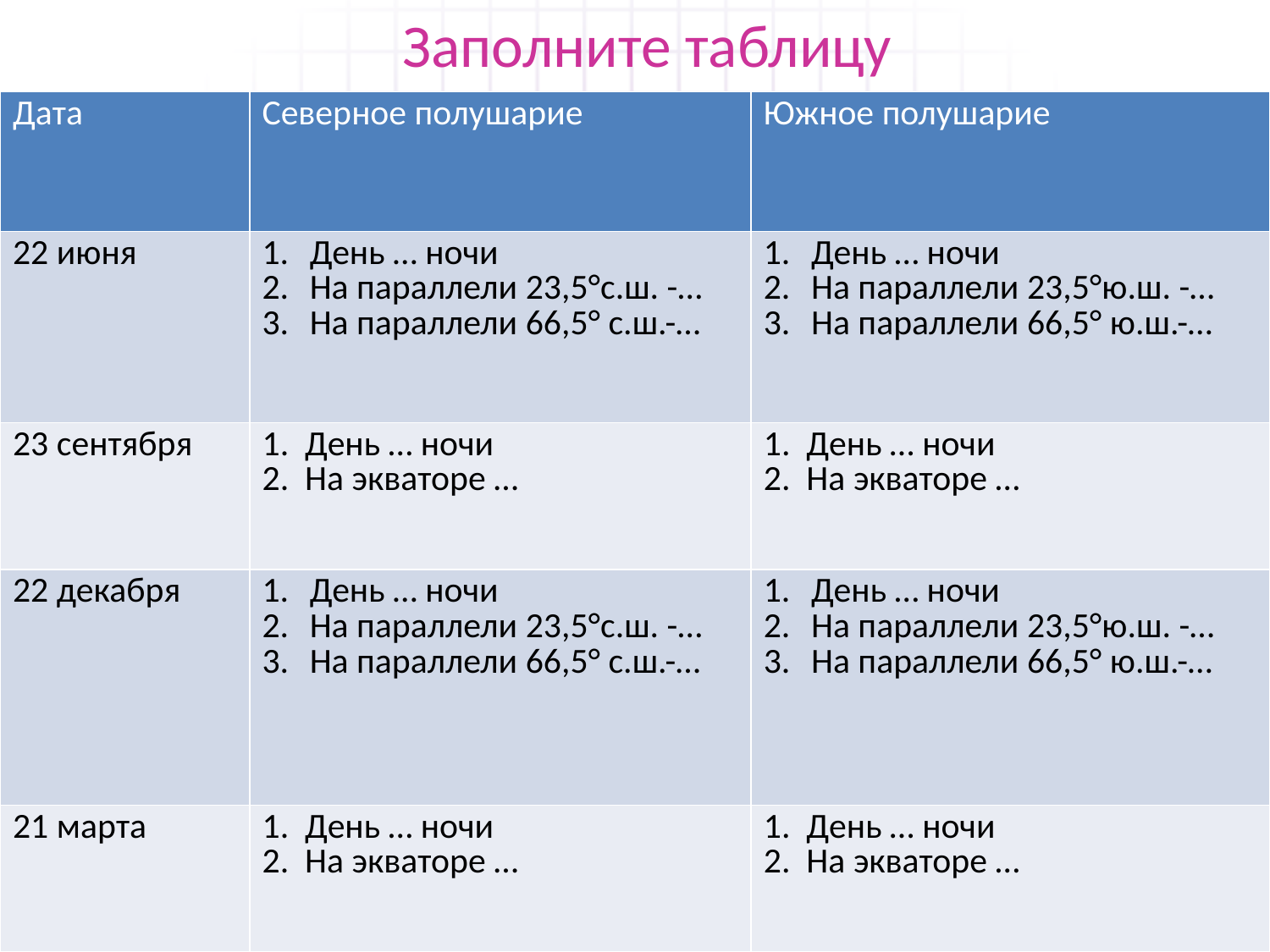

# Заполните таблицу
| Дата | Северное полушарие | Южное полушарие |
| --- | --- | --- |
| 22 июня | День … ночи На параллели 23,5°с.ш. -… На параллели 66,5° с.ш.-… | День … ночи На параллели 23,5°ю.ш. -… На параллели 66,5° ю.ш.-… |
| 23 сентября | 1. День … ночи 2. На экваторе … | 1. День … ночи 2. На экваторе … |
| 22 декабря | День … ночи На параллели 23,5°с.ш. -… На параллели 66,5° с.ш.-… | День … ночи На параллели 23,5°ю.ш. -… На параллели 66,5° ю.ш.-… |
| 21 марта | 1. День … ночи 2. На экваторе … | 1. День … ночи 2. На экваторе … |